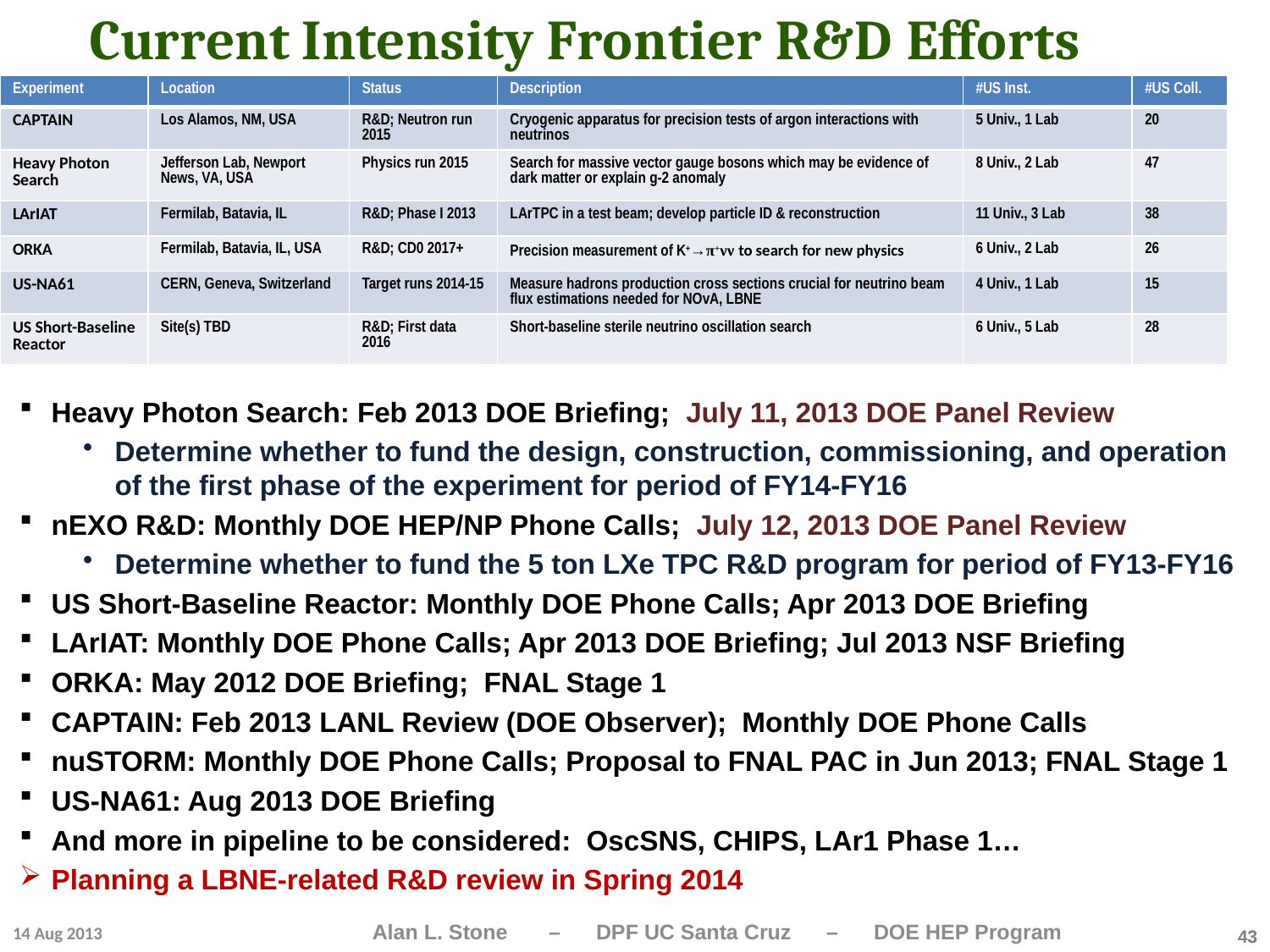

# Current Intensity Frontier R&D Efforts
| Experiment | Location | Status | Description | #US Inst. | #US Coll. |
| --- | --- | --- | --- | --- | --- |
| CAPTAIN | Los Alamos, NM, USA | R&D; Neutron run 2015 | Cryogenic apparatus for precision tests of argon interactions with neutrinos | 5 Univ., 1 Lab | 20 |
| Heavy Photon Search | Jefferson Lab, Newport News, VA, USA | Physics run 2015 | Search for massive vector gauge bosons which may be evidence of dark matter or explain g-2 anomaly | 8 Univ., 2 Lab | 47 |
| LArIAT | Fermilab, Batavia, IL | R&D; Phase I 2013 | LArTPC in a test beam; develop particle ID & reconstruction | 11 Univ., 3 Lab | 38 |
| ORKA | Fermilab, Batavia, IL, USA | R&D; CD0 2017+ | Precision measurement of K+→π+νν to search for new physics | 6 Univ., 2 Lab | 26 |
| US-NA61 | CERN, Geneva, Switzerland | Target runs 2014-15 | Measure hadrons production cross sections crucial for neutrino beam flux estimations needed for NOvA, LBNE | 4 Univ., 1 Lab | 15 |
| US Short-Baseline Reactor | Site(s) TBD | R&D; First data 2016 | Short-baseline sterile neutrino oscillation search | 6 Univ., 5 Lab | 28 |
Heavy Photon Search: Feb 2013 DOE Briefing;  July 11, 2013 DOE Panel Review
Determine whether to fund the design, construction, commissioning, and operation of the first phase of the experiment for period of FY14-FY16
nEXO R&D: Monthly DOE HEP/NP Phone Calls;  July 12, 2013 DOE Panel Review
Determine whether to fund the 5 ton LXe TPC R&D program for period of FY13-FY16
US Short-Baseline Reactor: Monthly DOE Phone Calls; Apr 2013 DOE Briefing
LArIAT: Monthly DOE Phone Calls; Apr 2013 DOE Briefing; Jul 2013 NSF Briefing
ORKA: May 2012 DOE Briefing;  FNAL Stage 1
CAPTAIN: Feb 2013 LANL Review (DOE Observer);  Monthly DOE Phone Calls
nuSTORM: Monthly DOE Phone Calls; Proposal to FNAL PAC in Jun 2013; FNAL Stage 1
US-NA61: Aug 2013 DOE Briefing
And more in pipeline to be considered:  OscSNS, CHIPS, LAr1 Phase 1…
Planning a LBNE-related R&D review in Spring 2014
14 Aug 2013
43